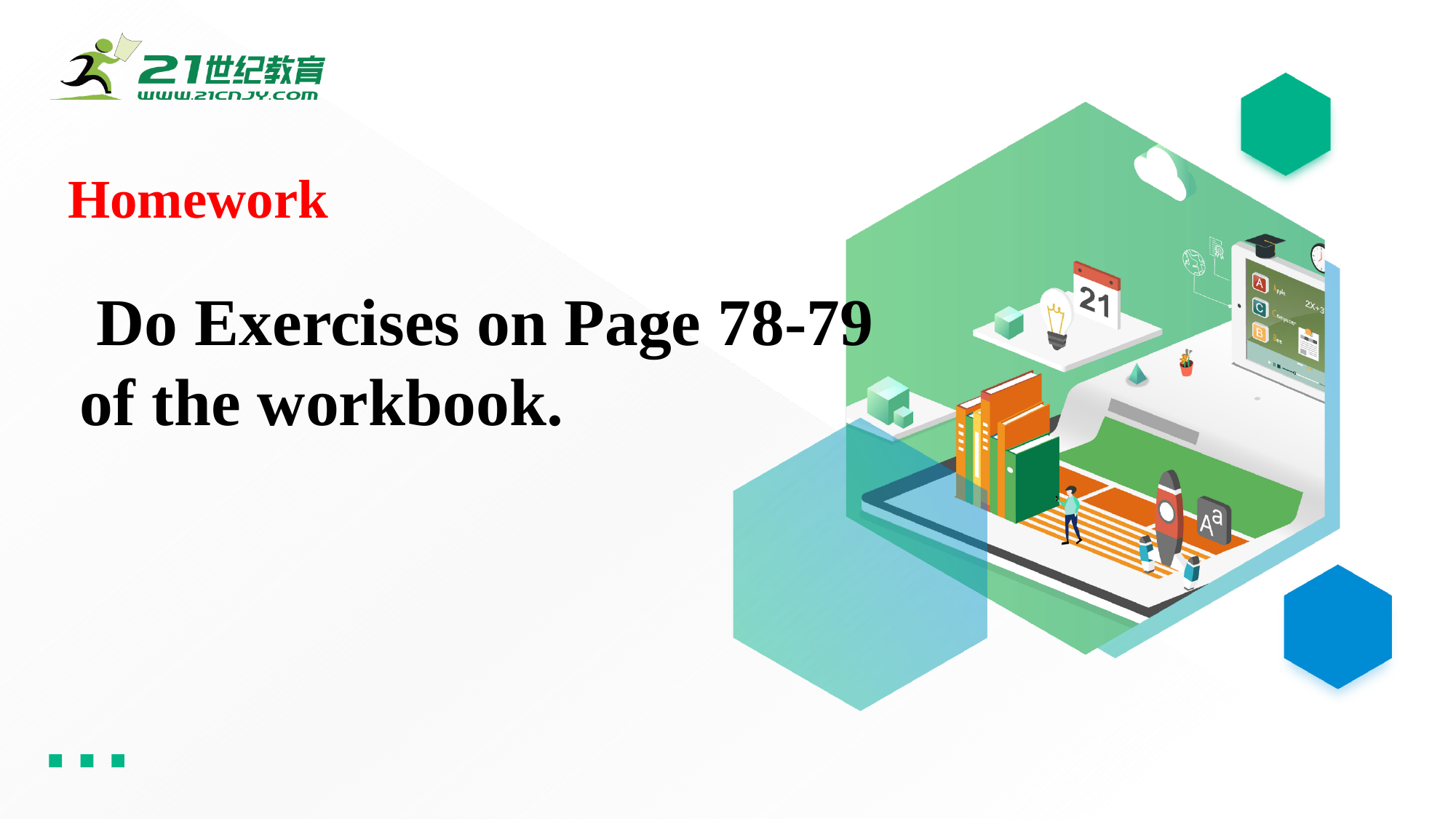

Homework
 Do Exercises on Page 78-79 of the workbook.